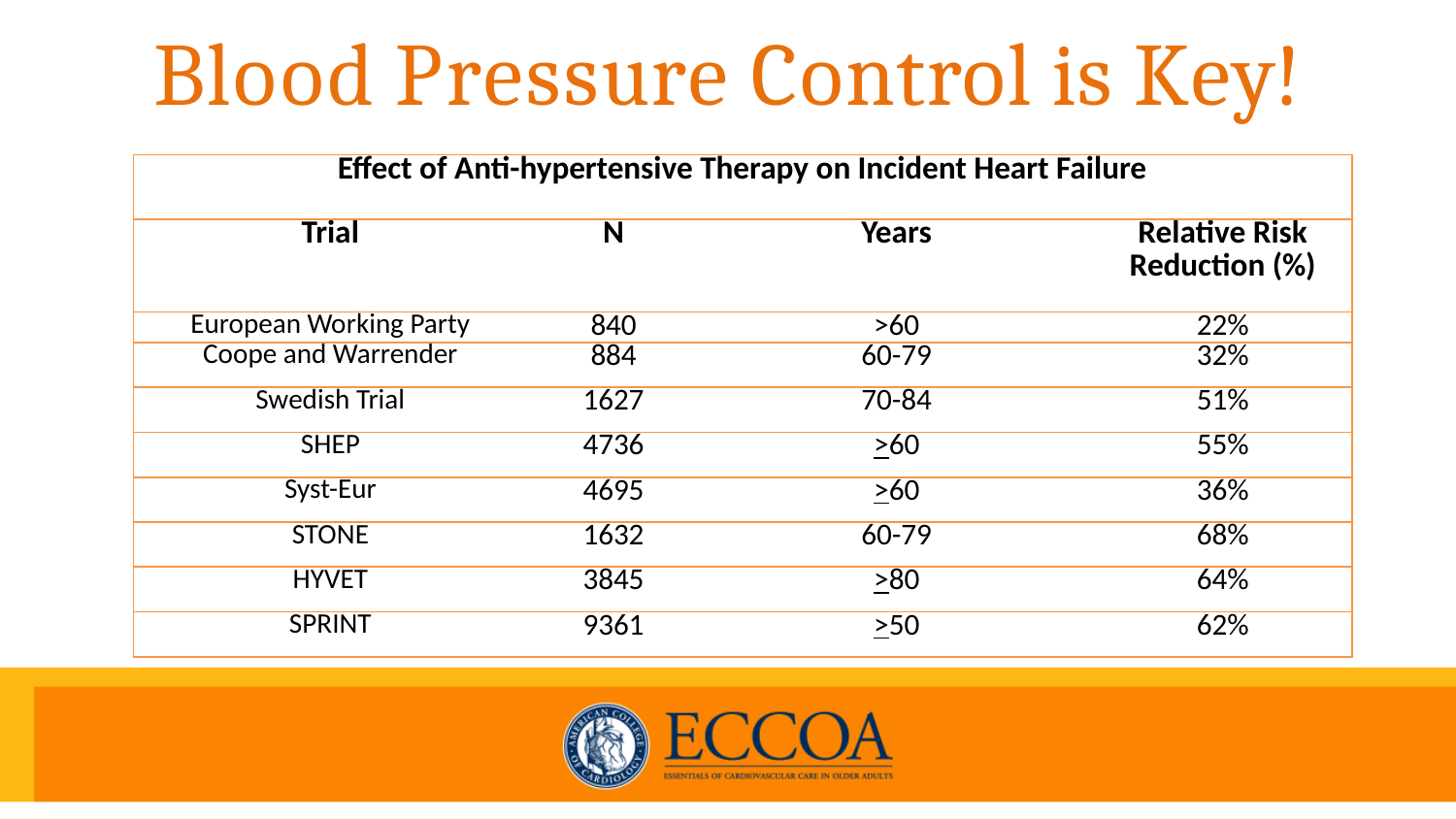

# Blood Pressure Control is Key!
| Effect of Anti-hypertensive Therapy on Incident Heart Failure |  |  |  |
| --- | --- | --- | --- |
| Trial | N | Years | Relative Risk Reduction (%) |
| European Working Party | 840 | >60 | 22% |
| Coope and Warrender | 884 | 60-79 | 32% |
| Swedish Trial | 1627 | 70-84 | 51% |
| SHEP | 4736 | >60 | 55% |
| Syst-Eur | 4695 | >60 | 36% |
| STONE | 1632 | 60-79 | 68% |
| HYVET | 3845 | >80 | 64% |
| SPRINT | 9361 | >50 | 62% |